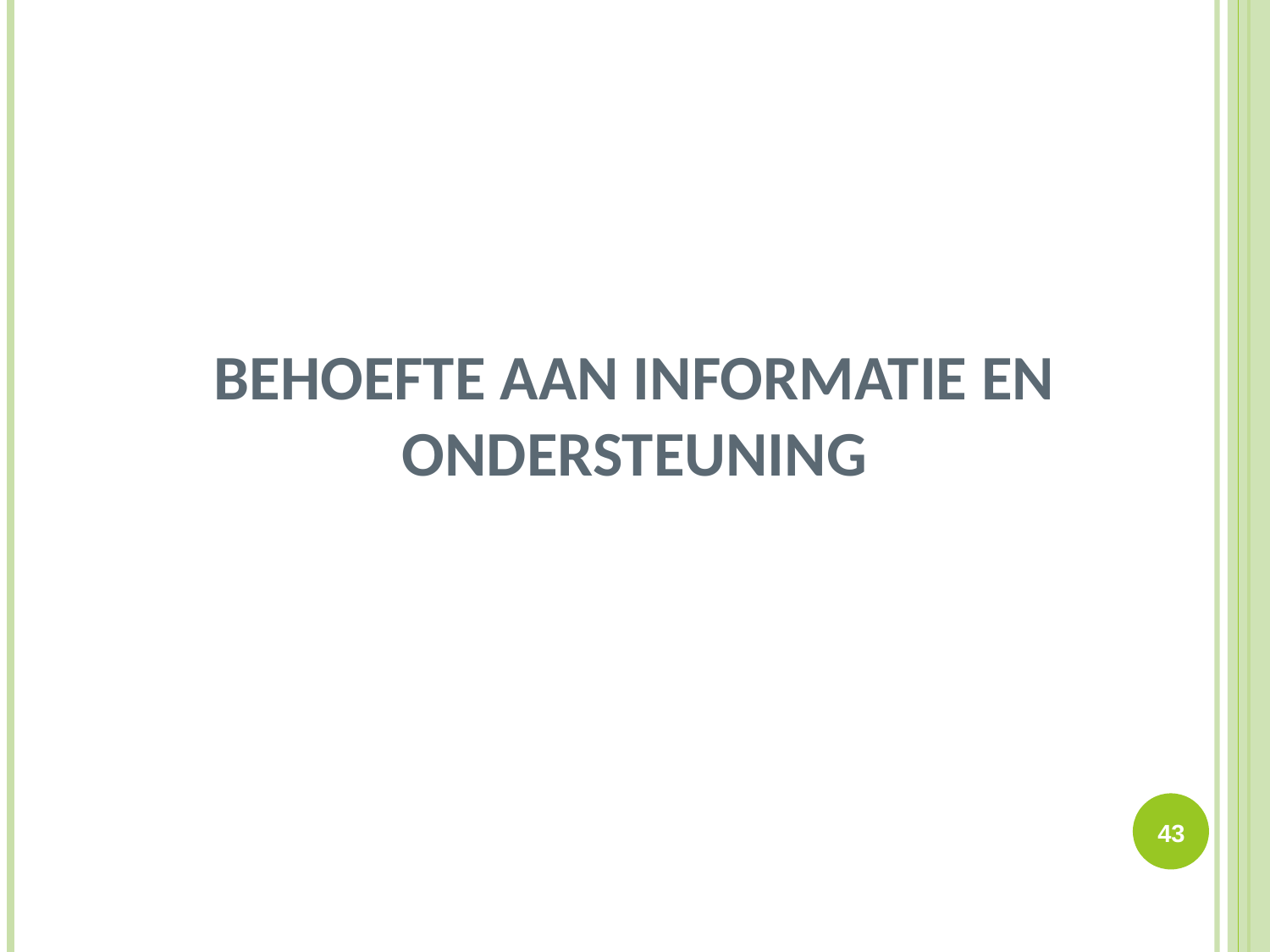

# BEHOEFTE AAN INFORMATIE EN ONDERSTEUNING
43